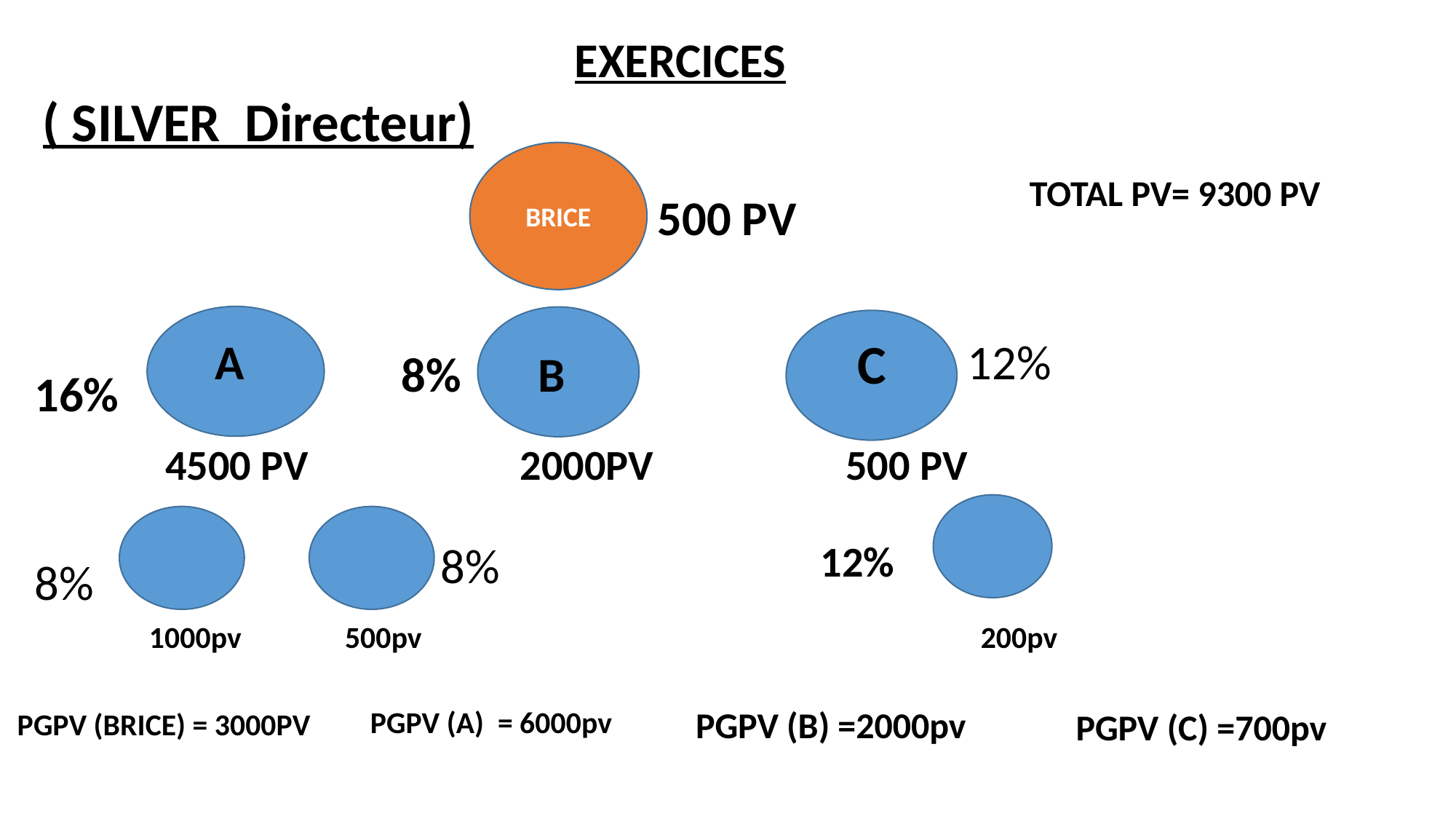

EXERCICES
               ( SILVER  Directeur)
BRICE
TOTAL PV= 9300 PV
500 PV

   C
   A
12%
8%
   B
16%
        4500 PV                      2000PV                    500 PV

8%
12%
8%

               1000pv               500pv                                                                                 200pv
PGPV (B) =2000pv
PGPV (A)  = 6000pv
PGPV (C) =700pv
PGPV (BRICE) = 3000PV